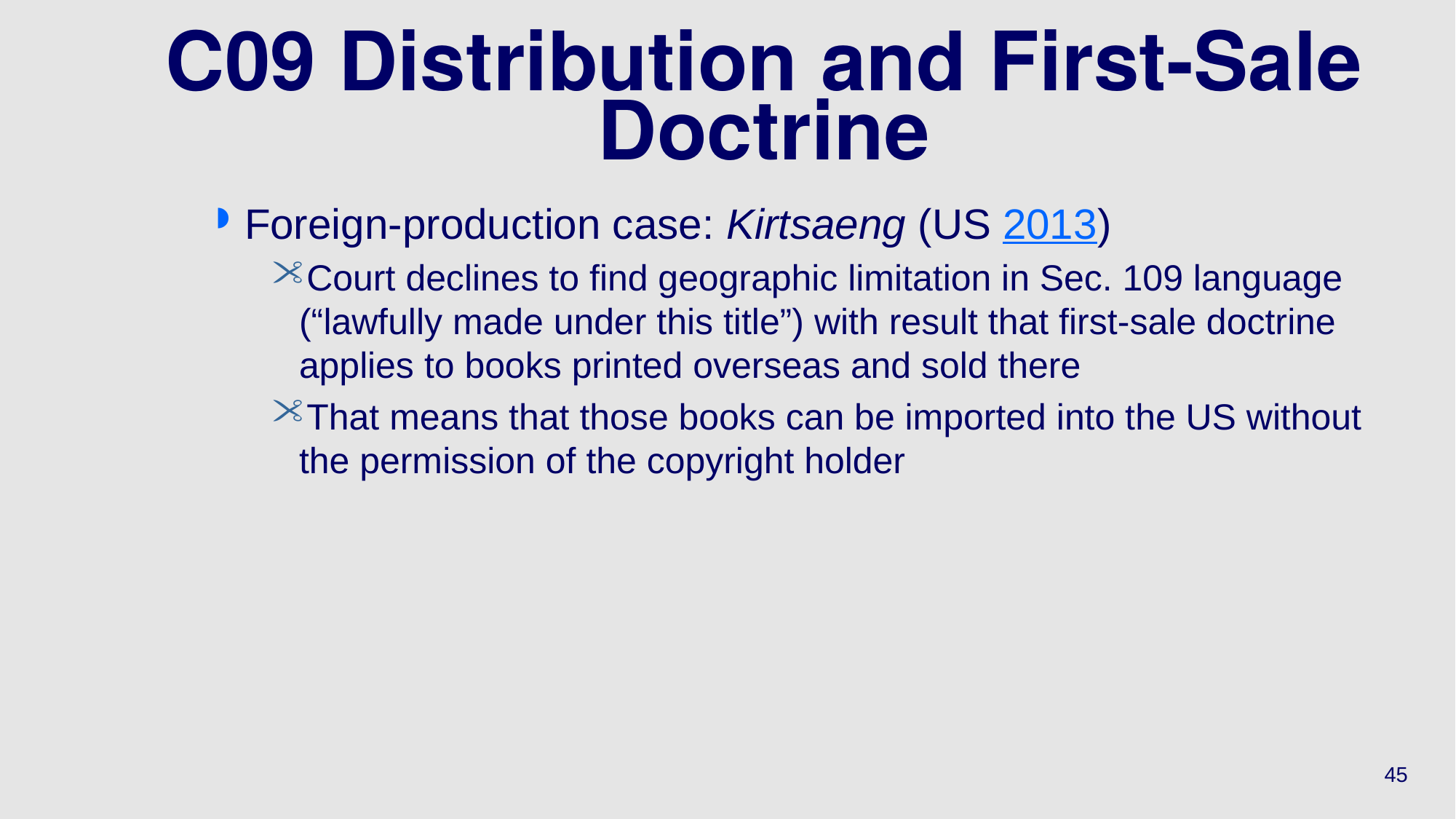

# C09 Distribution and First-Sale Doctrine
Foreign-production case: Kirtsaeng (US 2013)
Court declines to find geographic limitation in Sec. 109 language (“lawfully made under this title”) with result that first-sale doctrine applies to books printed overseas and sold there
That means that those books can be imported into the US without the permission of the copyright holder
45